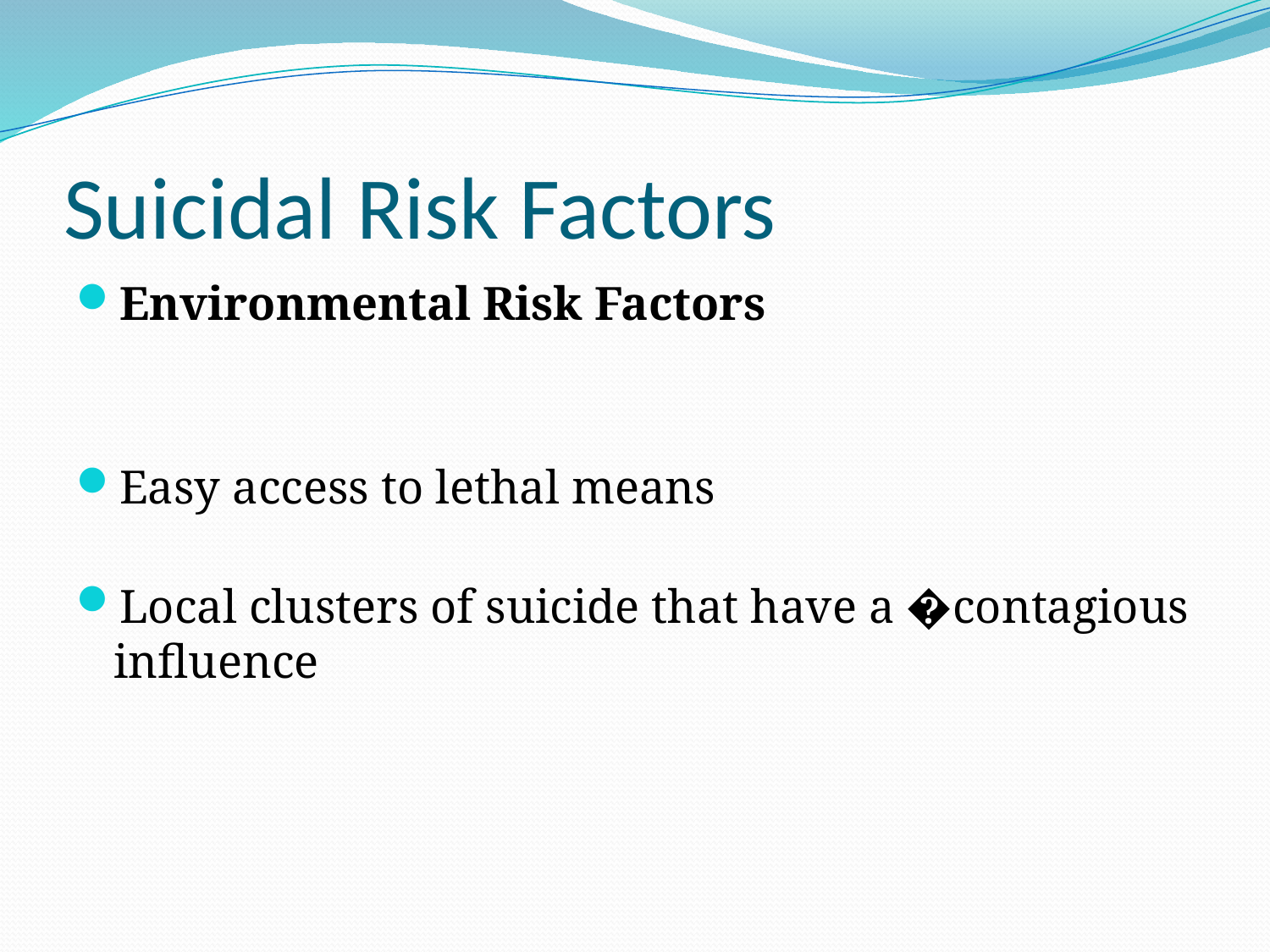

# Suicidal Risk Factors
Environmental Risk Factors

Easy access to lethal means
Local clusters of suicide that have a �contagious influence